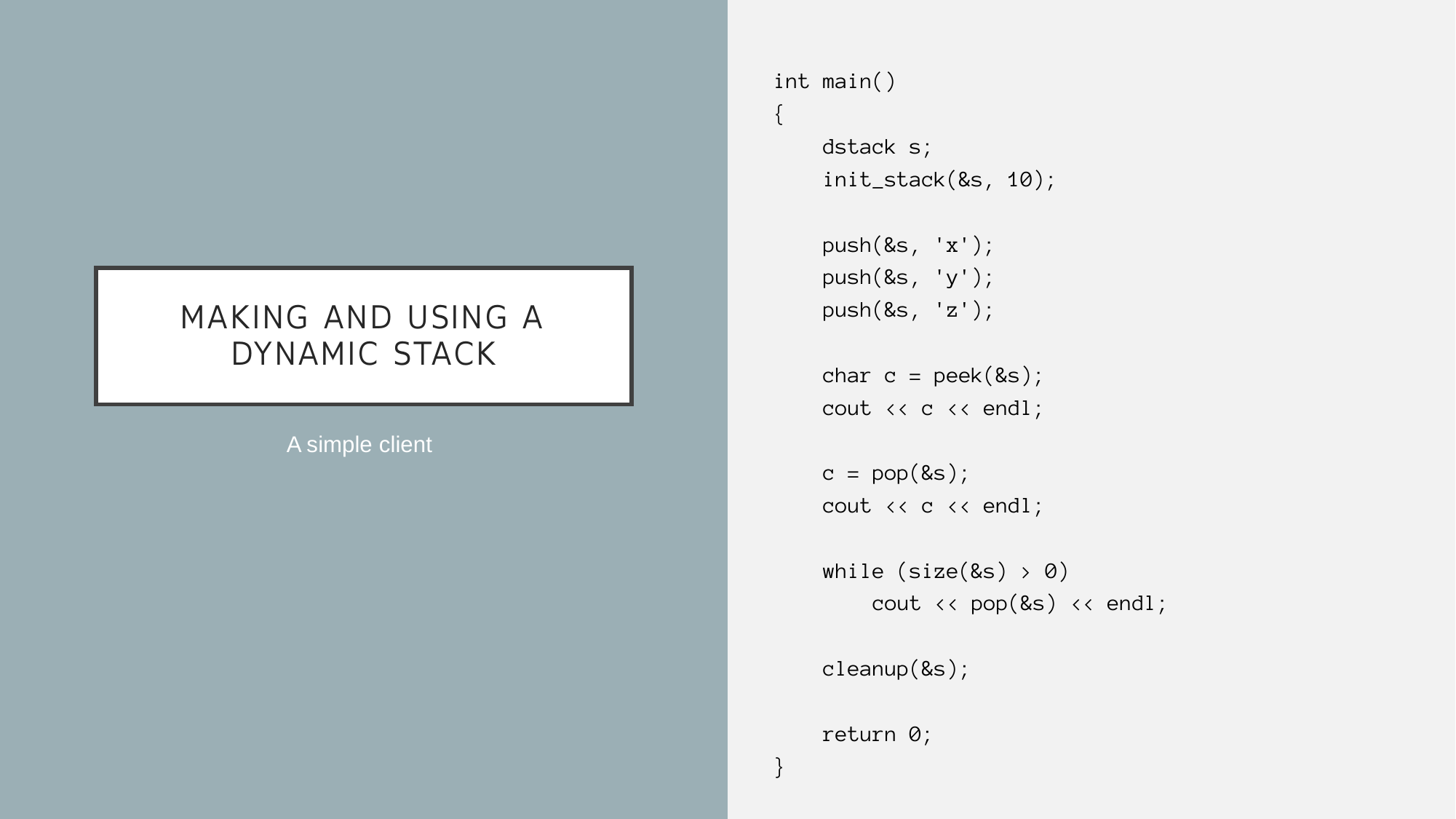

int main()
{
    dstack s;
    init_stack(&s, 10);

    push(&s, 'x');
    push(&s, 'y');
    push(&s, 'z');

    char c = peek(&s);
    cout << c << endl;

    c = pop(&s);
    cout << c << endl;

    while (size(&s) > 0)
        cout << pop(&s) << endl;

    cleanup(&s);

    return 0;
}
# Making and using A Dynamic Stack
A simple client